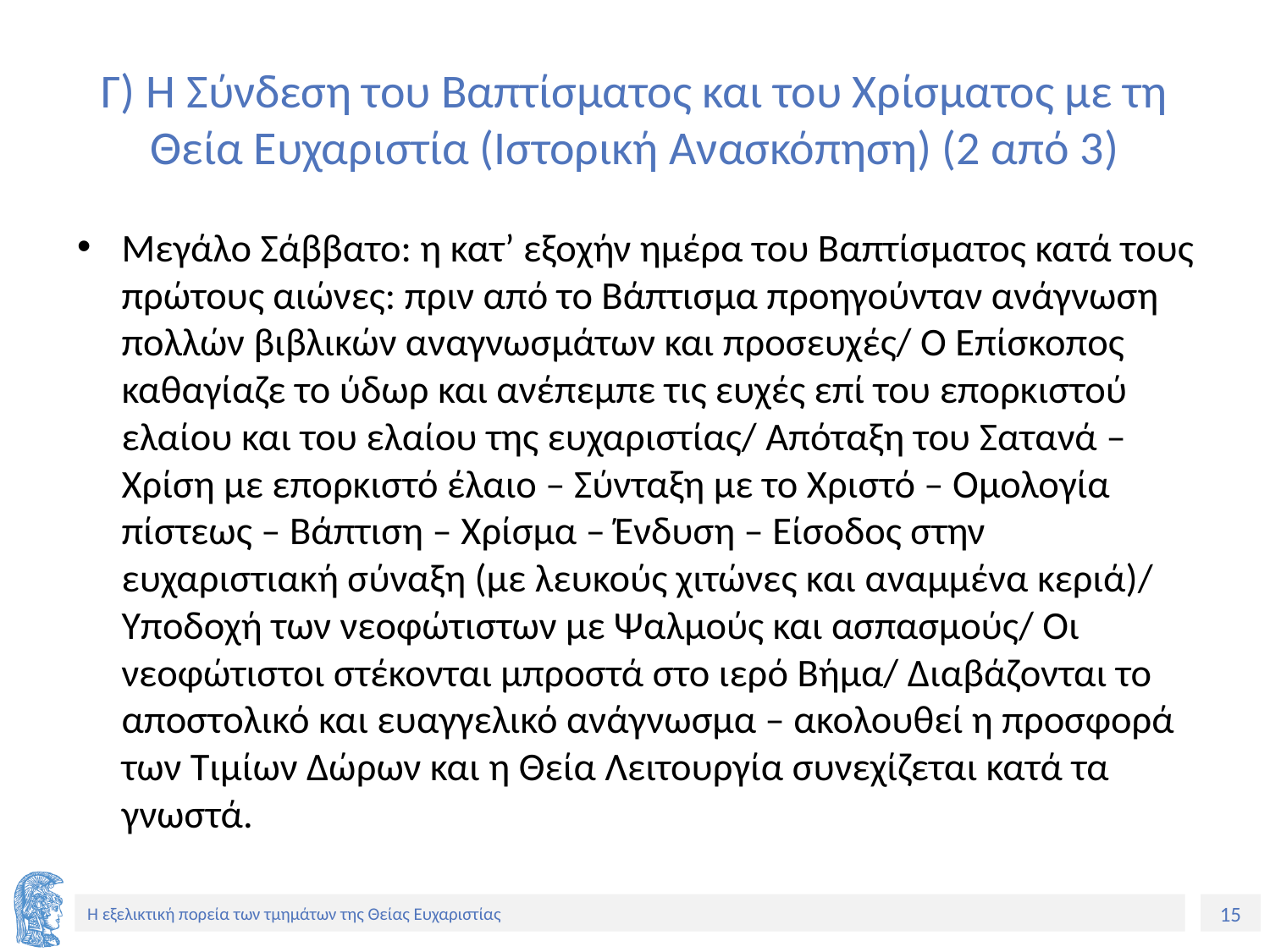

# Γ) Η Σύνδεση του Βαπτίσματος και του Χρίσματος με τη Θεία Ευχαριστία (Ιστορική Ανασκόπηση) (2 από 3)
Μεγάλο Σάββατο: η κατ’ εξοχήν ημέρα του Βαπτίσματος κατά τους πρώτους αιώνες: πριν από το Βάπτισμα προηγούνταν ανάγνωση πολλών βιβλικών αναγνωσμάτων και προσευχές/ Ο Επίσκοπος καθαγίαζε το ύδωρ και ανέπεμπε τις ευχές επί του επορκιστού ελαίου και του ελαίου της ευχαριστίας/ Απόταξη του Σατανά – Χρίση με επορκιστό έλαιο – Σύνταξη με το Χριστό – Ομολογία πίστεως – Βάπτιση – Χρίσμα – Ένδυση – Είσοδος στην ευχαριστιακή σύναξη (με λευκούς χιτώνες και αναμμένα κεριά)/ Υποδοχή των νεοφώτιστων με Ψαλμούς και ασπασμούς/ Οι νεοφώτιστοι στέκονται μπροστά στο ιερό Βήμα/ Διαβάζονται το αποστολικό και ευαγγελικό ανάγνωσμα – ακολουθεί η προσφορά των Τιμίων Δώρων και η Θεία Λειτουργία συνεχίζεται κατά τα γνωστά.